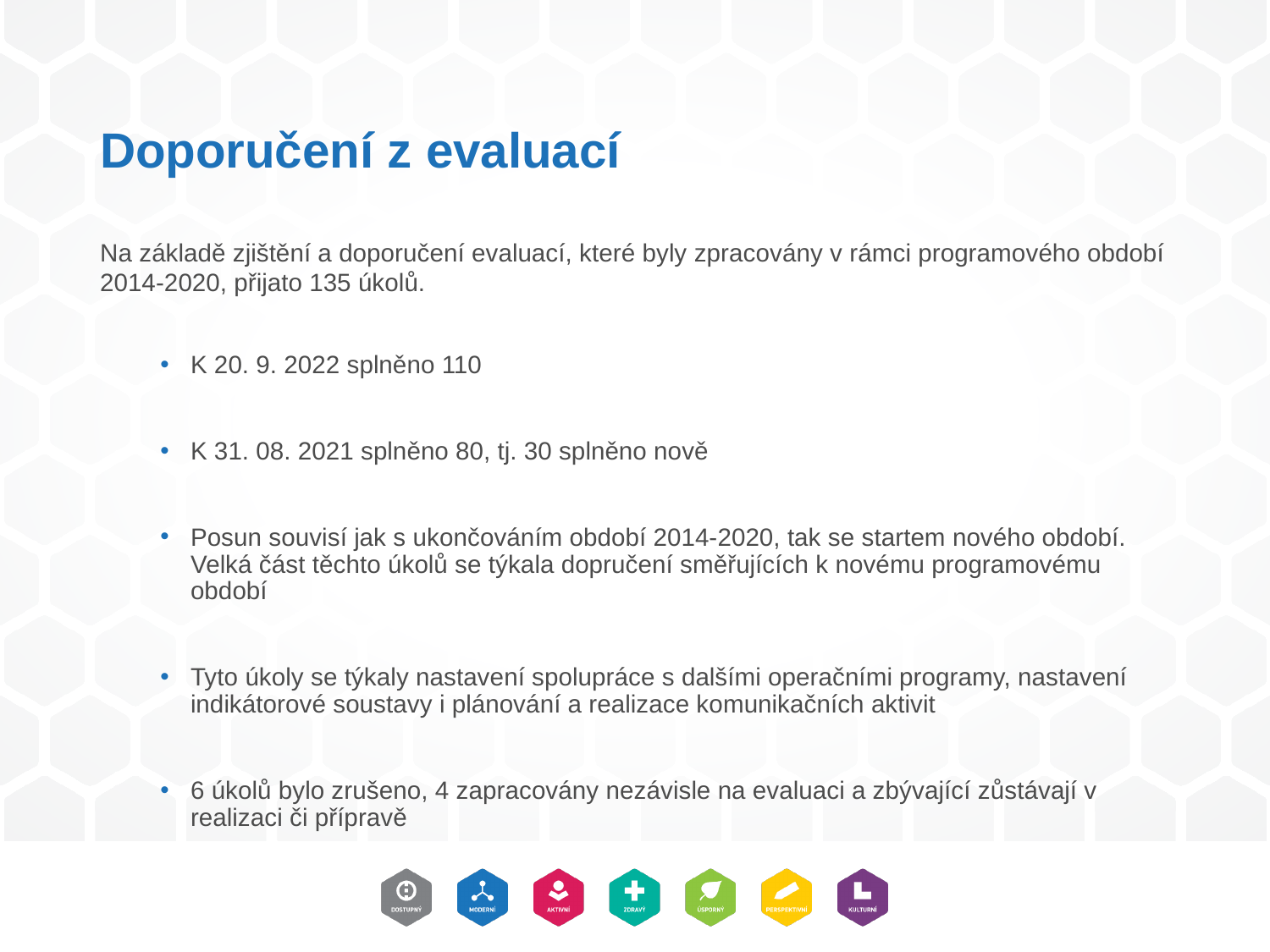

# Doporučení z evaluací
Na základě zjištění a doporučení evaluací, které byly zpracovány v rámci programového období 2014-2020, přijato 135 úkolů.

K 20. 9. 2022 splněno 110

K 31. 08. 2021 splněno 80, tj. 30 splněno nově

Posun souvisí jak s ukončováním období 2014-2020, tak se startem nového období. Velká část těchto úkolů se týkala dopručení směřujících k novému programovému období

Tyto úkoly se týkaly nastavení spolupráce s dalšími operačními programy, nastavení indikátorové soustavy i plánování a realizace komunikačních aktivit

6 úkolů bylo zrušeno, 4 zapracovány nezávisle na evaluaci a zbývající zůstávají v realizaci či přípravě